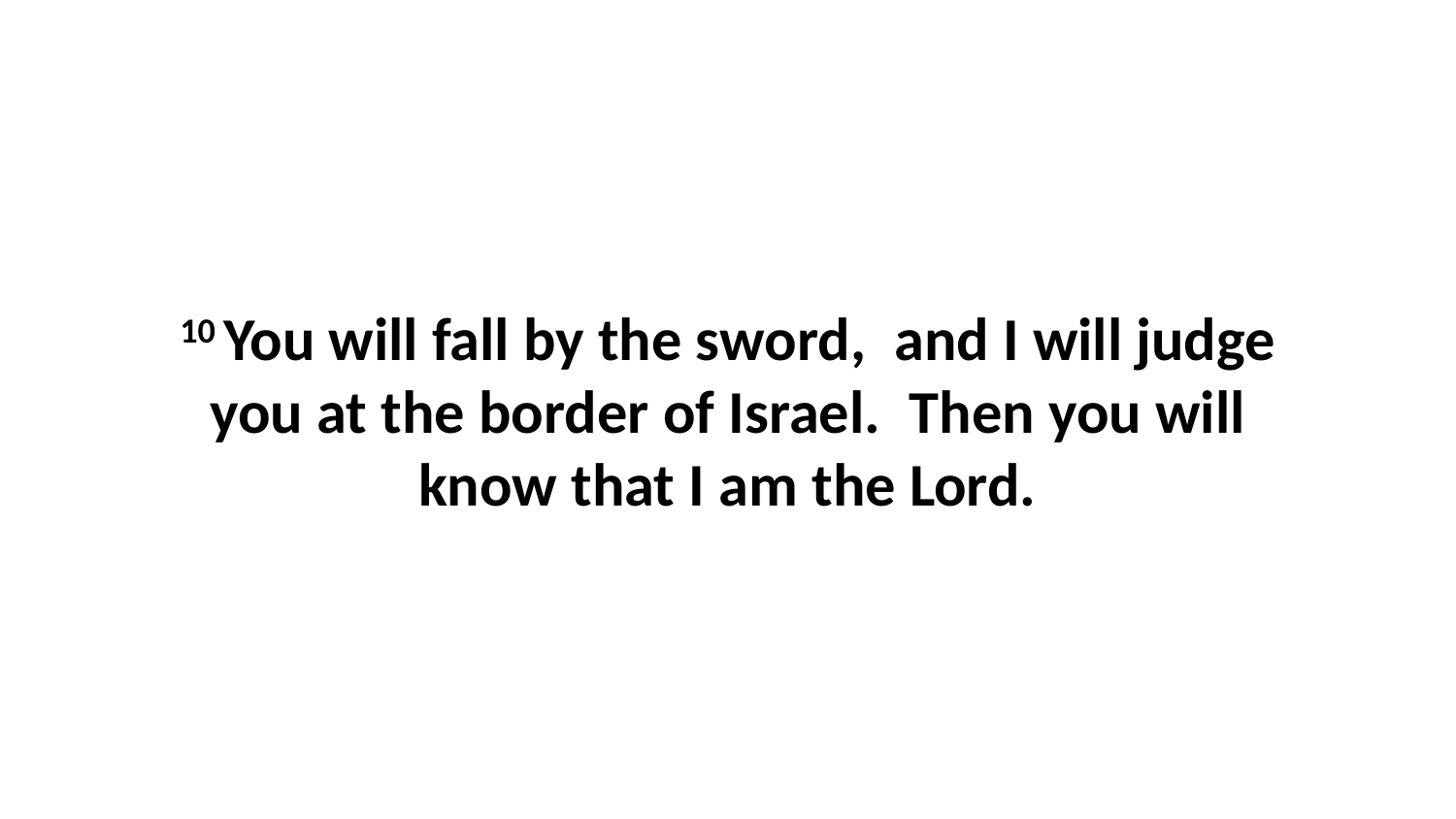

10 You will fall by the sword,  and I will judge you at the border of Israel.  Then you will know that I am the Lord.